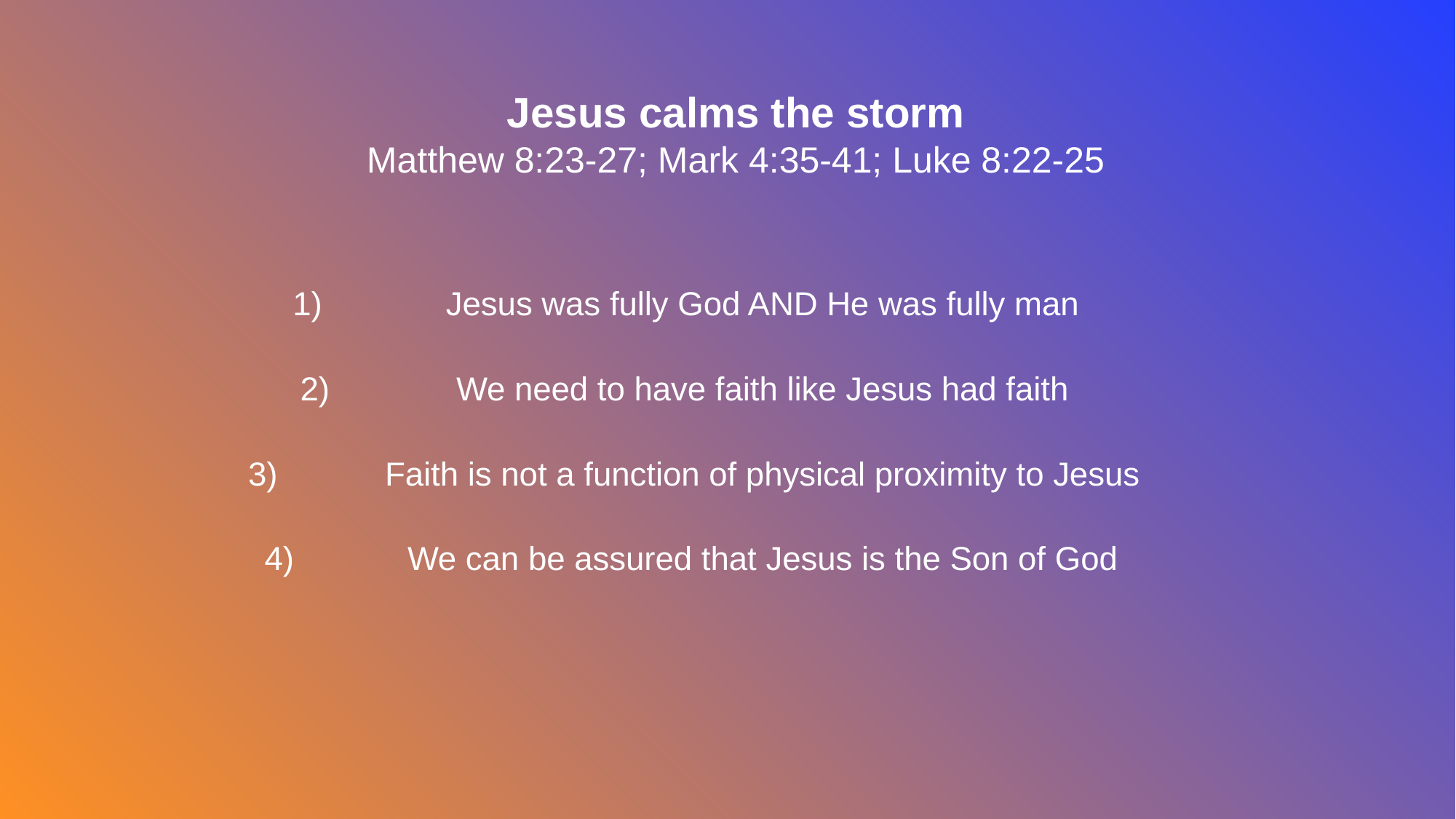

Jesus calms the storm
Matthew 8:23-27; Mark 4:35-41; Luke 8:22-25

Jesus was fully God AND He was fully man
We need to have faith like Jesus had faith
Faith is not a function of physical proximity to Jesus
We can be assured that Jesus is the Son of God